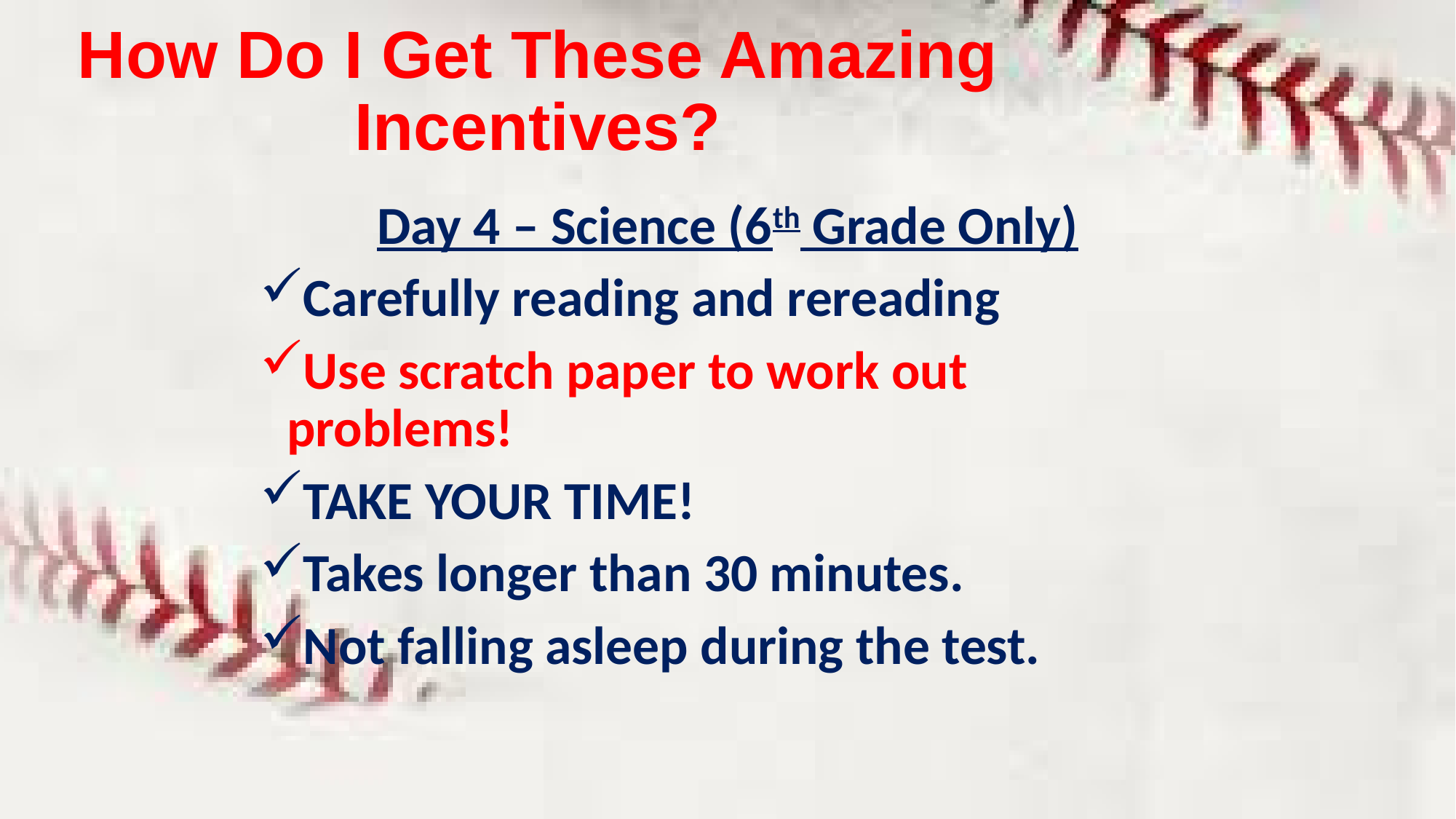

# How Do I Get These Amazing Incentives?
Day 4 – Science (6th Grade Only)
Carefully reading and rereading
Use scratch paper to work out problems!
TAKE YOUR TIME!
Takes longer than 30 minutes.
Not falling asleep during the test.